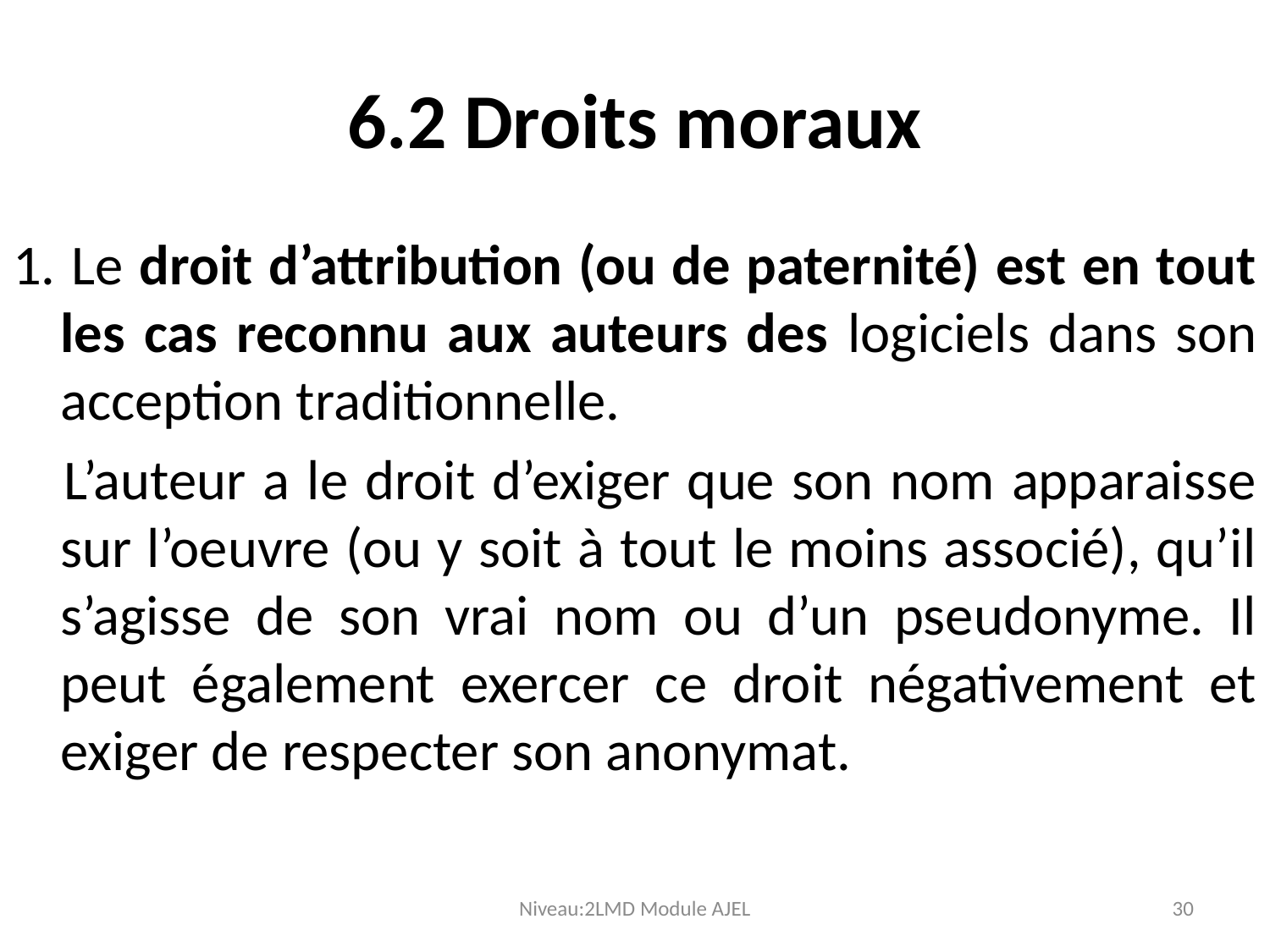

# 6.2 Droits moraux
1. Le droit d’attribution (ou de paternité) est en tout les cas reconnu aux auteurs des logiciels dans son acception traditionnelle.
   L’auteur a le droit d’exiger que son nom apparaisse sur l’oeuvre (ou y soit à tout le moins associé), qu’il s’agisse de son vrai nom ou d’un pseudonyme. Il peut également exercer ce droit négativement et exiger de respecter son anonymat.
Niveau:2LMD Module AJEL
30